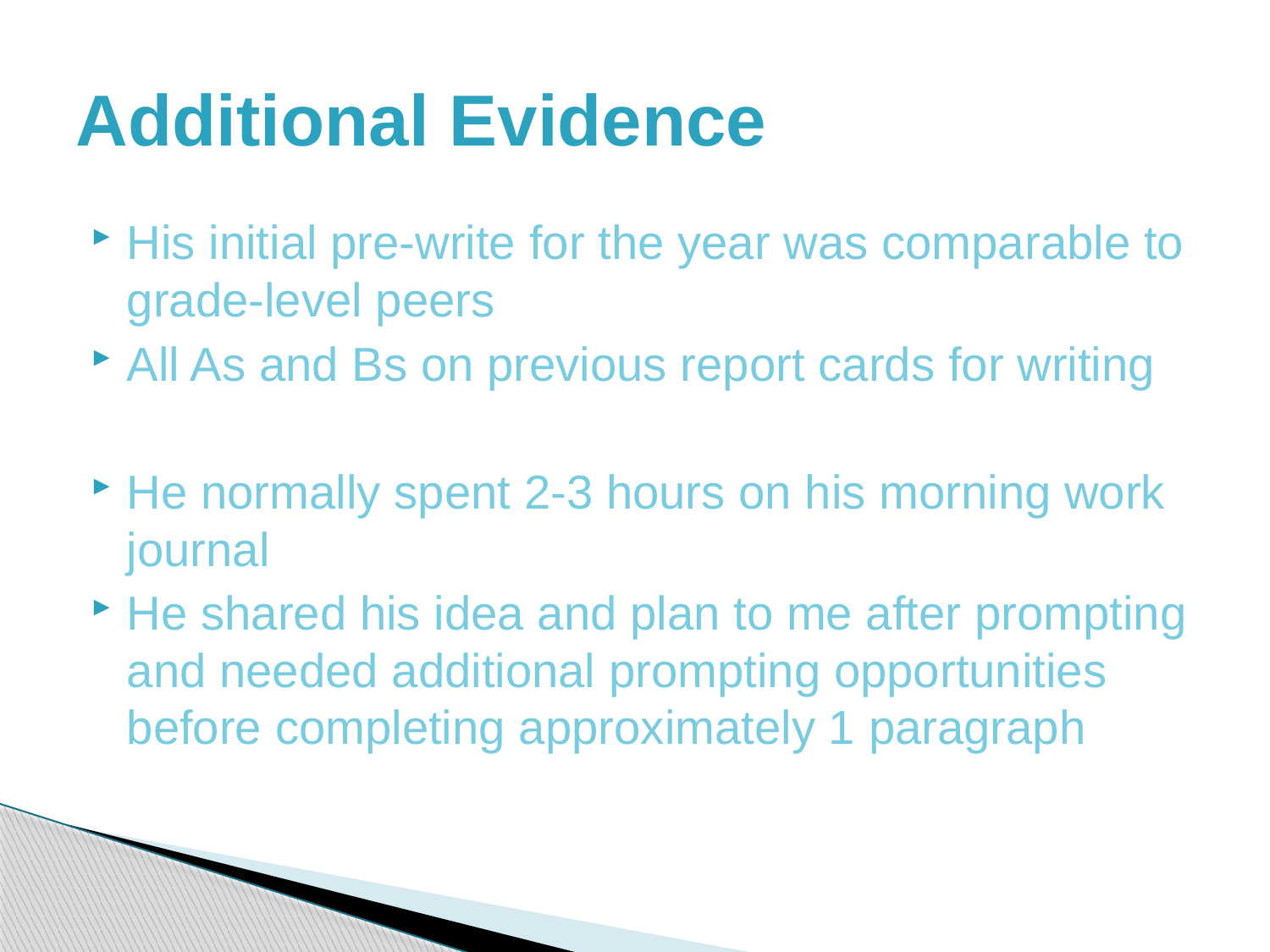

# Additional Evidence
His initial pre-write for the year was comparable to grade-level peers
All As and Bs on previous report cards for writing

He normally spent 2-3 hours on his morning work journal
He shared his idea and plan to me after prompting and needed additional prompting opportunities before completing approximately 1 paragraph